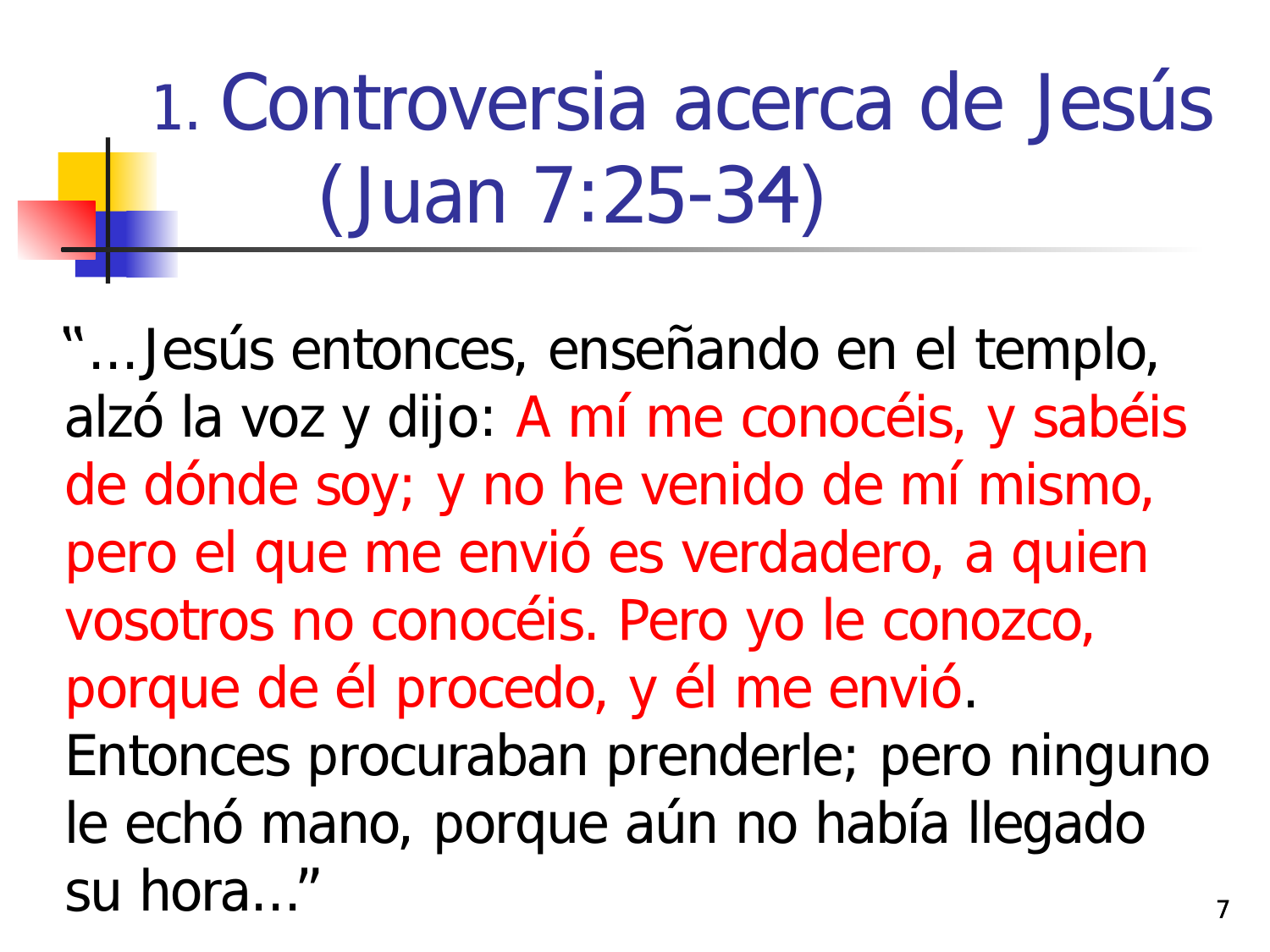

# Controversia acerca de Jesús      (Juan 7:25-34)
“...Jesús entonces, enseñando en el templo, alzó la voz y dijo: A mí me conocéis, y sabéis de dónde soy; y no he venido de mí mismo, pero el que me envió es verdadero, a quien vosotros no conocéis. Pero yo le conozco, porque de él procedo, y él me envió. Entonces procuraban prenderle; pero ninguno le echó mano, porque aún no había llegado su hora...”

7
7